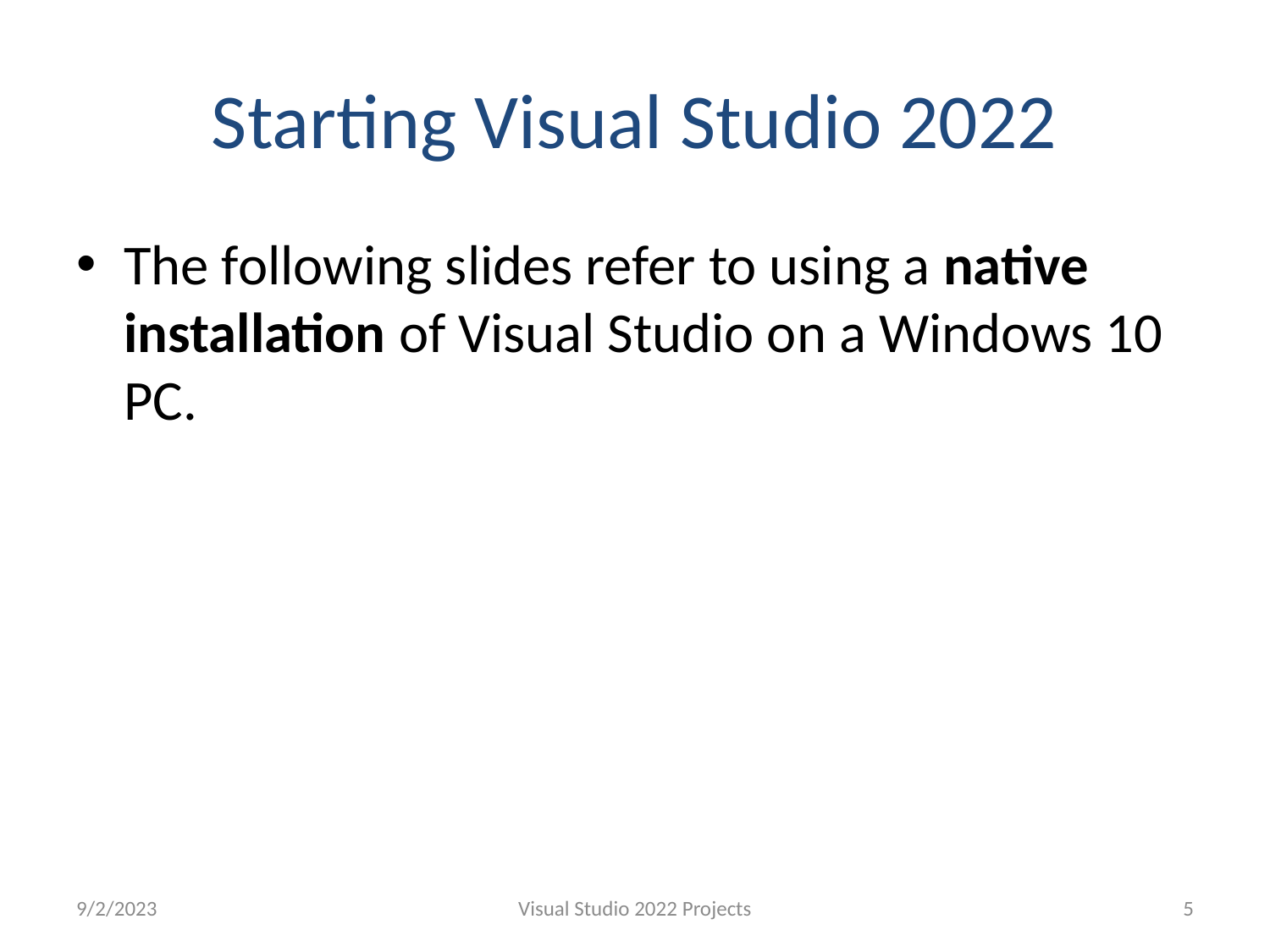

# Starting Visual Studio 2022
The following slides refer to using a native installation of Visual Studio on a Windows 10 PC.

9/2/2023
Visual Studio 2022 Projects
5